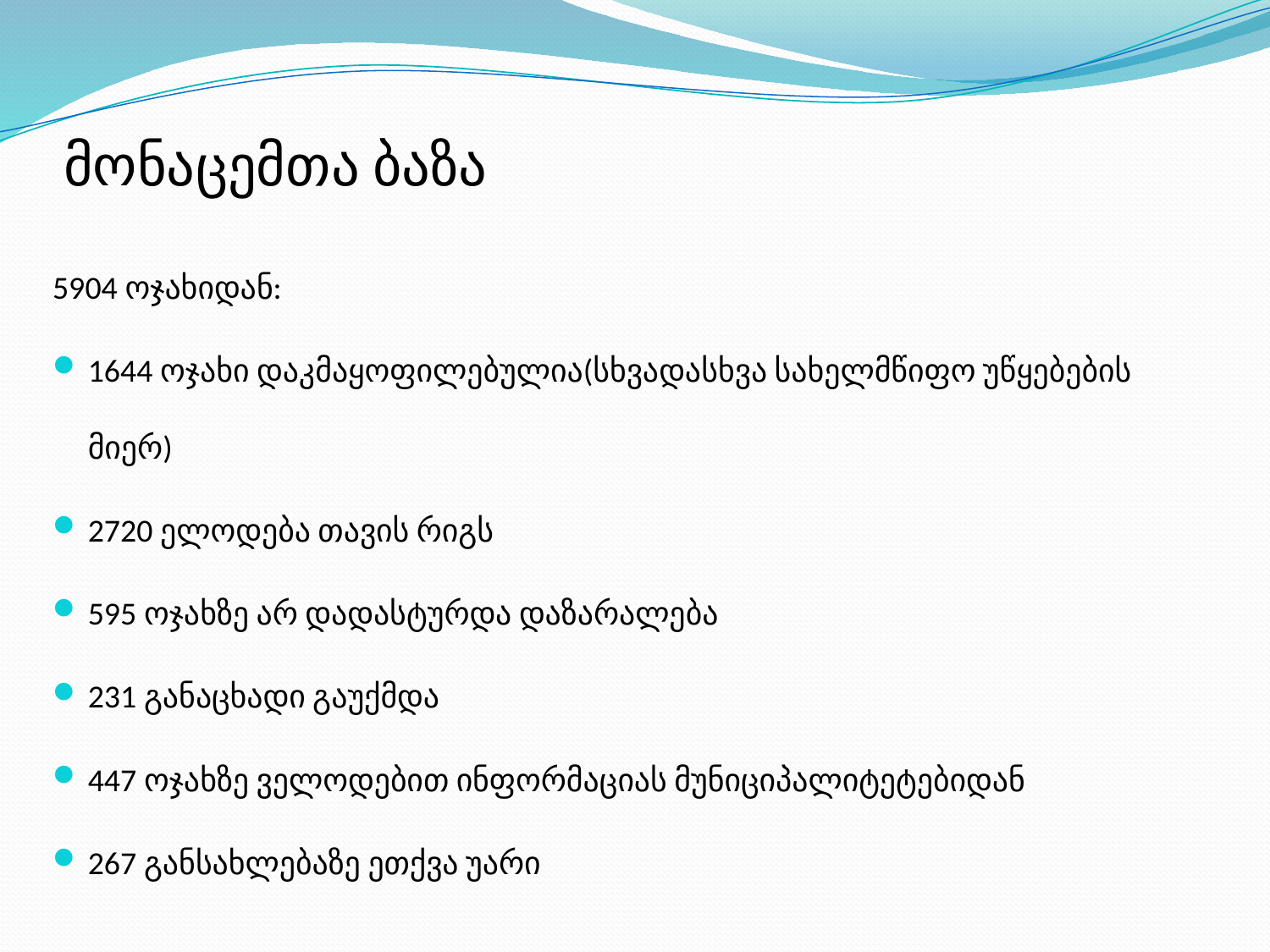

# მონაცემთა ბაზა
5904 ოჯახიდან:
1644 ოჯახი დაკმაყოფილებულია(სხვადასხვა სახელმწიფო უწყებების მიერ)
2720 ელოდება თავის რიგს
595 ოჯახზე არ დადასტურდა დაზარალება
231 განაცხადი გაუქმდა
447 ოჯახზე ველოდებით ინფორმაციას მუნიციპალიტეტებიდან
267 განსახლებაზე ეთქვა უარი